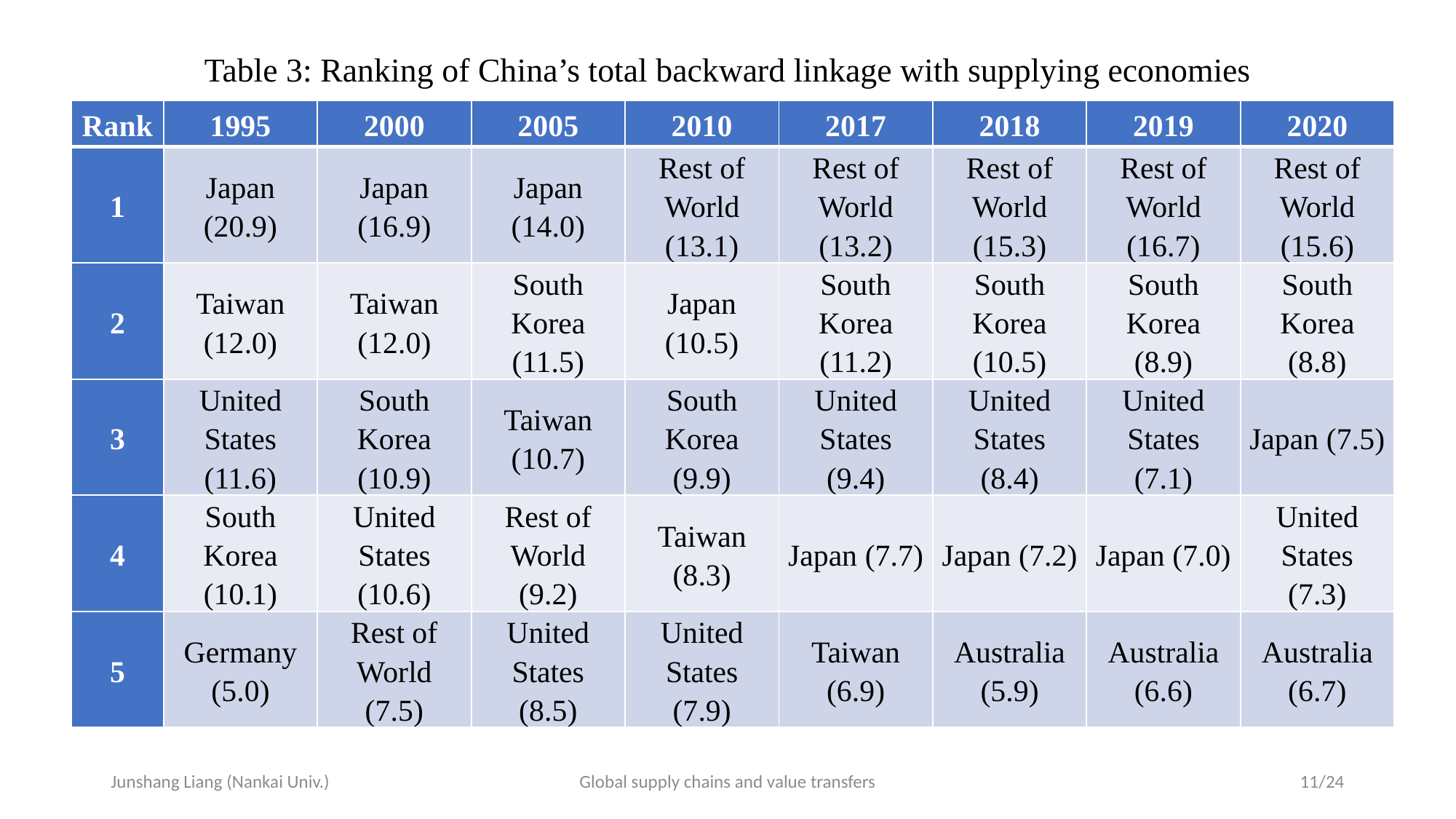

Table 3: Ranking of China’s total backward linkage with supplying economies
| Rank | 1995 | 2000 | 2005 | 2010 | 2017 | 2018 | 2019 | 2020 |
| --- | --- | --- | --- | --- | --- | --- | --- | --- |
| 1 | Japan (20.9) | Japan (16.9) | Japan (14.0) | Rest of World (13.1) | Rest of World (13.2) | Rest of World (15.3) | Rest of World (16.7) | Rest of World (15.6) |
| 2 | Taiwan (12.0) | Taiwan (12.0) | South Korea (11.5) | Japan (10.5) | South Korea (11.2) | South Korea (10.5) | South Korea (8.9) | South Korea (8.8) |
| 3 | United States (11.6) | South Korea (10.9) | Taiwan (10.7) | South Korea (9.9) | United States (9.4) | United States (8.4) | United States (7.1) | Japan (7.5) |
| 4 | South Korea (10.1) | United States (10.6) | Rest of World (9.2) | Taiwan (8.3) | Japan (7.7) | Japan (7.2) | Japan (7.0) | United States (7.3) |
| 5 | Germany (5.0) | Rest of World (7.5) | United States (8.5) | United States (7.9) | Taiwan (6.9) | Australia (5.9) | Australia (6.6) | Australia (6.7) |
Junshang Liang (Nankai Univ.)
Global supply chains and value transfers
11/24